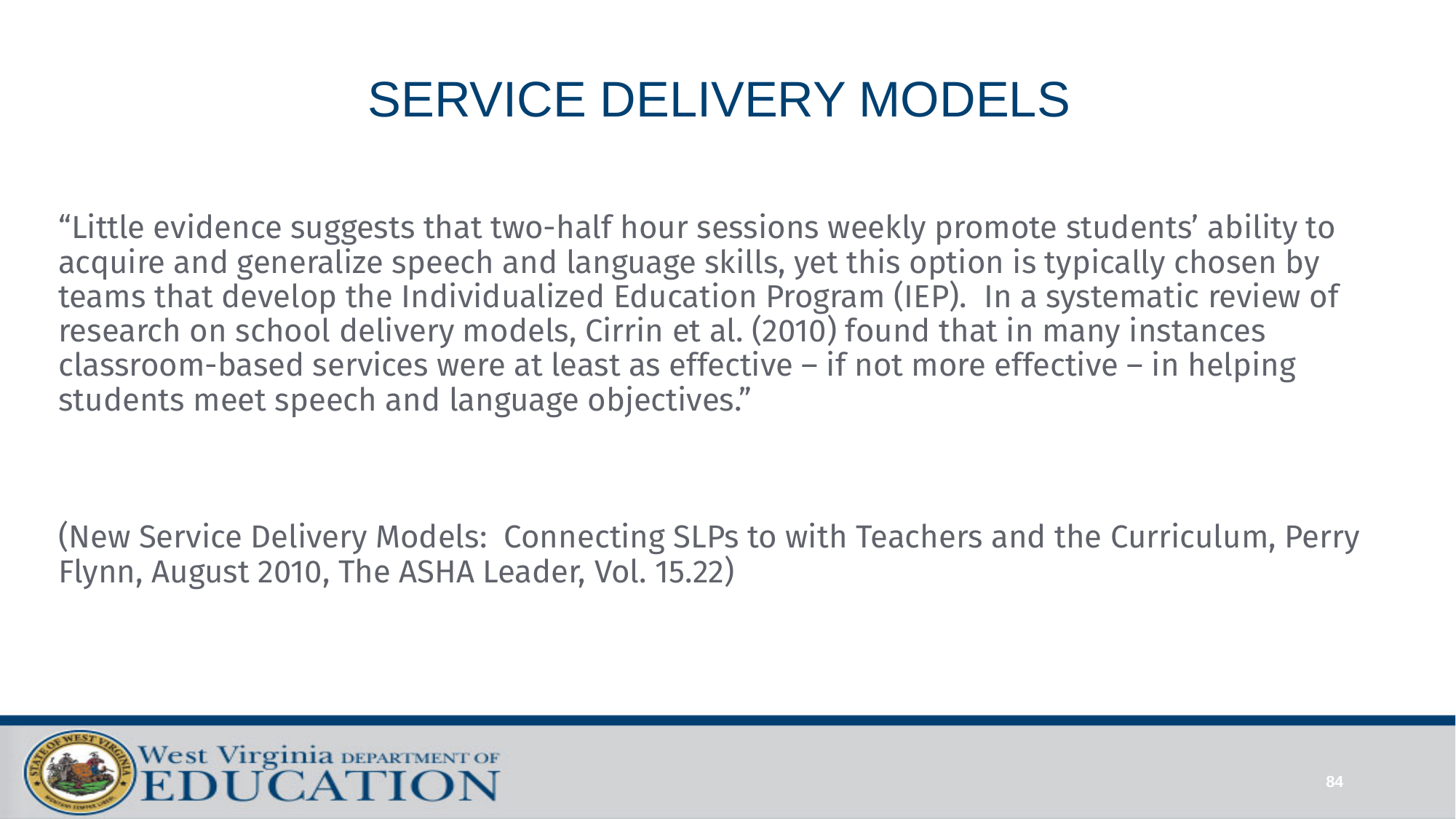

# SERVICE DELIVERY MODELS
“Little evidence suggests that two-half hour sessions weekly promote students’ ability to acquire and generalize speech and language skills, yet this option is typically chosen by teams that develop the Individualized Education Program (IEP).  In a systematic review of research on school delivery models, Cirrin et al. (2010) found that in many instances classroom-based services were at least as effective – if not more effective – in helping students meet speech and language objectives.”

(New Service Delivery Models:  Connecting SLPs to with Teachers and the Curriculum, Perry Flynn, August 2010, The ASHA Leader, Vol. 15.22)
84